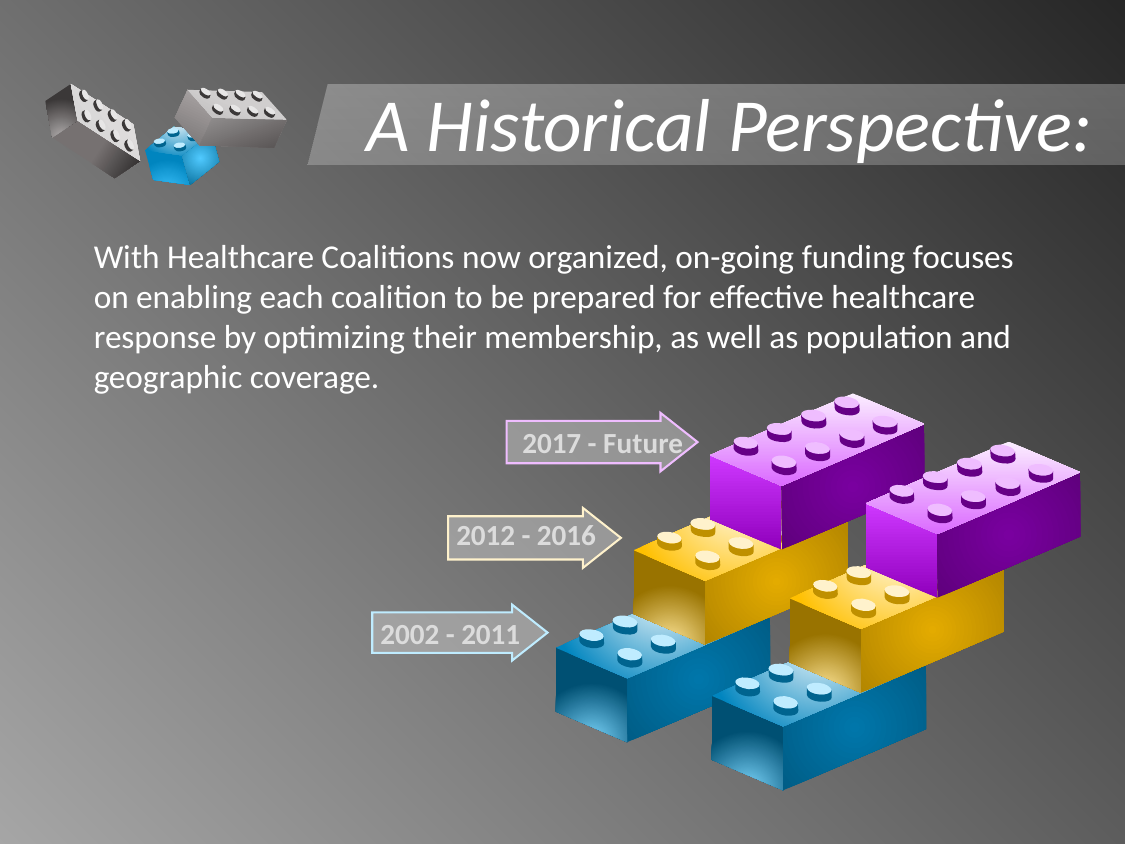

A Historical Perspective:

With Healthcare Coalitions now organized, on-going funding focuses on enabling each coalition to be prepared for effective healthcare response by optimizing their membership, as well as population and geographic coverage.

2017 - Future

2012 - 2016

2002 - 2011